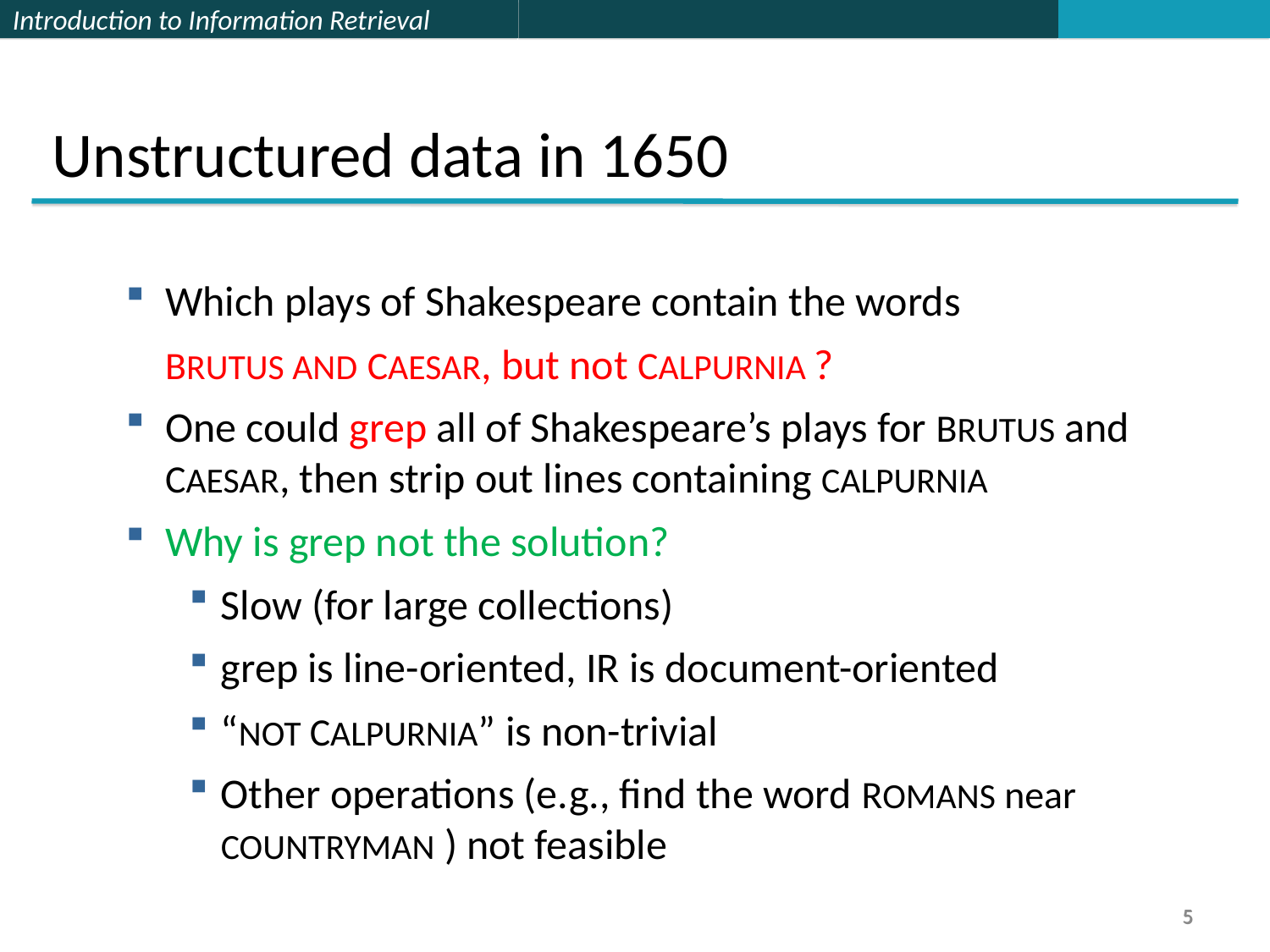

Unstructured data in 1650
Which plays of Shakespeare contain the words
	BRUTUS AND CAESAR, but not CALPURNIA ?
One could grep all of Shakespeare’s plays for BRUTUS and CAESAR, then strip out lines containing CALPURNIA
Why is grep not the solution?
Slow (for large collections)
grep is line-oriented, IR is document-oriented
“NOT CALPURNIA” is non-trivial
Other operations (e.g., find the word ROMANS near COUNTRYMAN ) not feasible
5
5